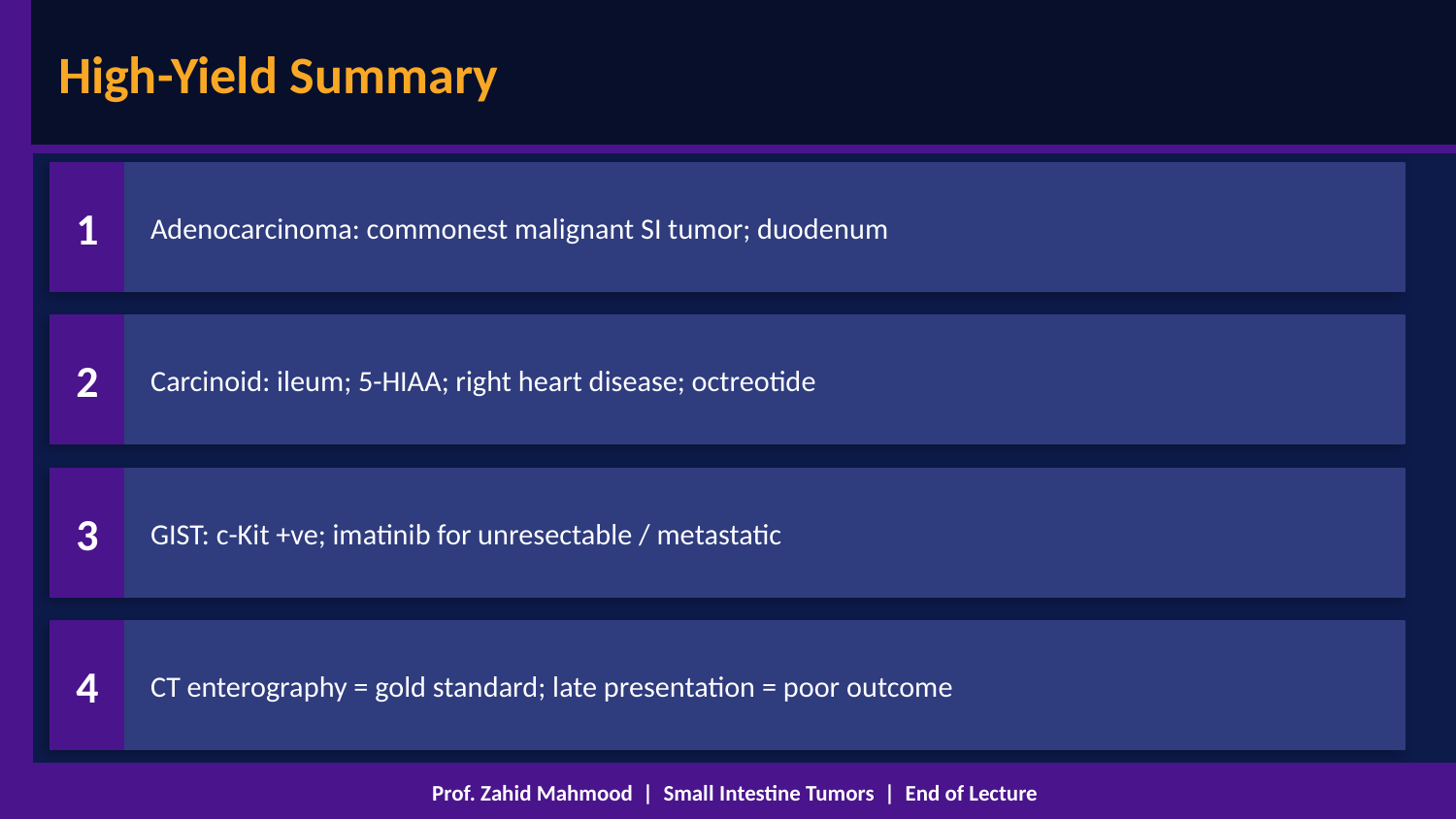

High-Yield Summary

1
Adenocarcinoma: commonest malignant SI tumor; duodenum

2
Carcinoid: ileum; 5-HIAA; right heart disease; octreotide

3
GIST: c-Kit +ve; imatinib for unresectable / metastatic

4
CT enterography = gold standard; late presentation = poor outcome

Prof. Zahid Mahmood  |  Small Intestine Tumors  |  End of Lecture